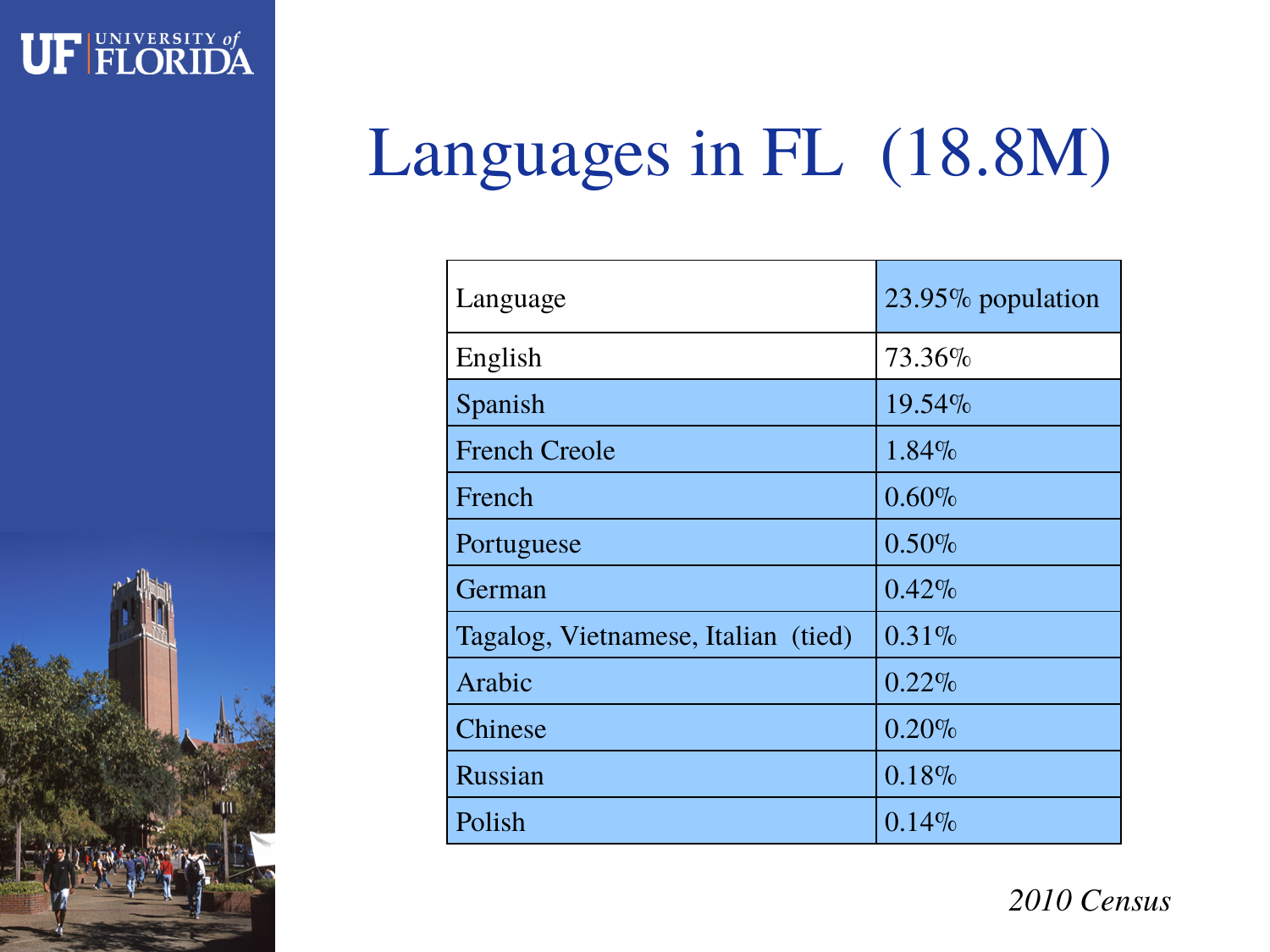

# Languages in FL  (18.8M)
| Language | 23.95% population |
| --- | --- |
| English | 73.36% |
| Spanish | 19.54% |
| French Creole | 1.84% |
| French | 0.60% |
| Portuguese | 0.50% |
| German | 0.42% |
| Tagalog, Vietnamese, Italian (tied) | 0.31% |
| Arabic | 0.22% |
| Chinese | 0.20% |
| Russian | 0.18% |
| Polish | 0.14% |
2010 Census